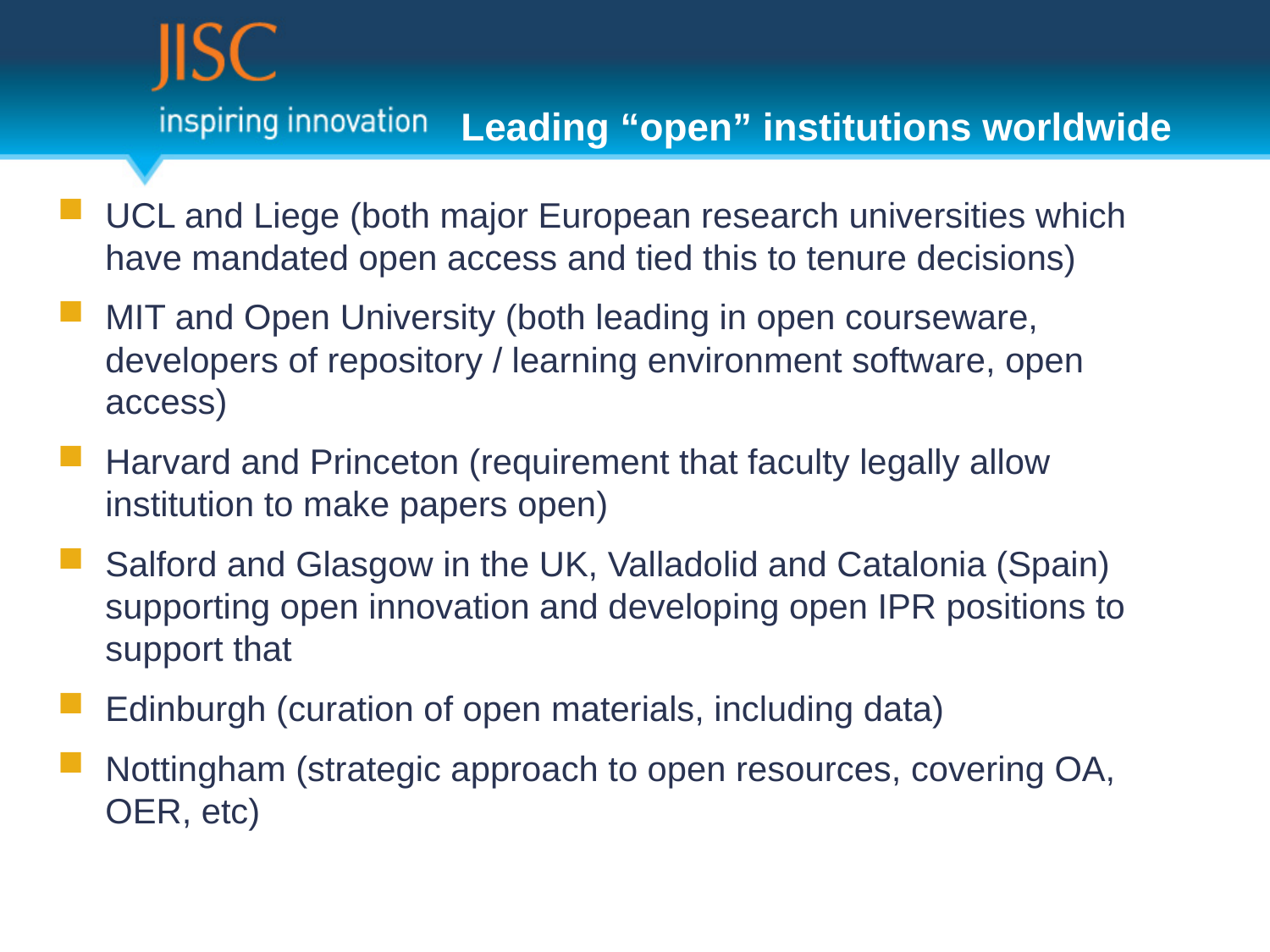

# Leading “open” institutions worldwide
UCL and Liege (both major European research universities which have mandated open access and tied this to tenure decisions)
MIT and Open University (both leading in open courseware, developers of repository / learning environment software, open access)
Harvard and Princeton (requirement that faculty legally allow institution to make papers open)
Salford and Glasgow in the UK, Valladolid and Catalonia (Spain) supporting open innovation and developing open IPR positions to support that
Edinburgh (curation of open materials, including data)
Nottingham (strategic approach to open resources, covering OA, OER, etc)